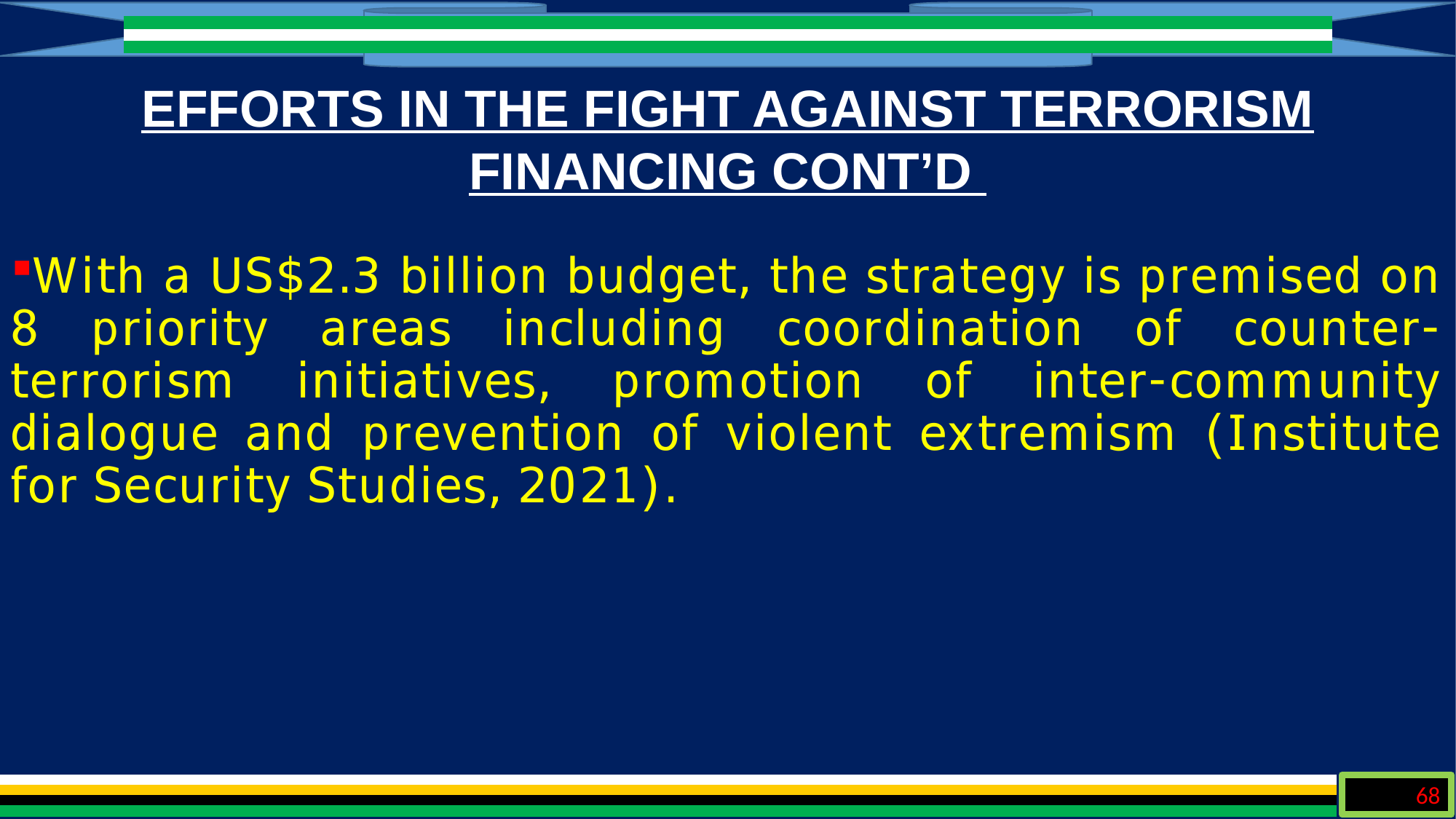

EFFORTS IN THE FIGHT AGAINST TERRORISM FINANCING CONT’D
With a US$2.3 billion budget, the strategy is premised on 8 priority areas including coordination of counter-terrorism initiatives, promotion of inter-community dialogue and prevention of violent extremism (Institute for Security Studies, 2021).

68